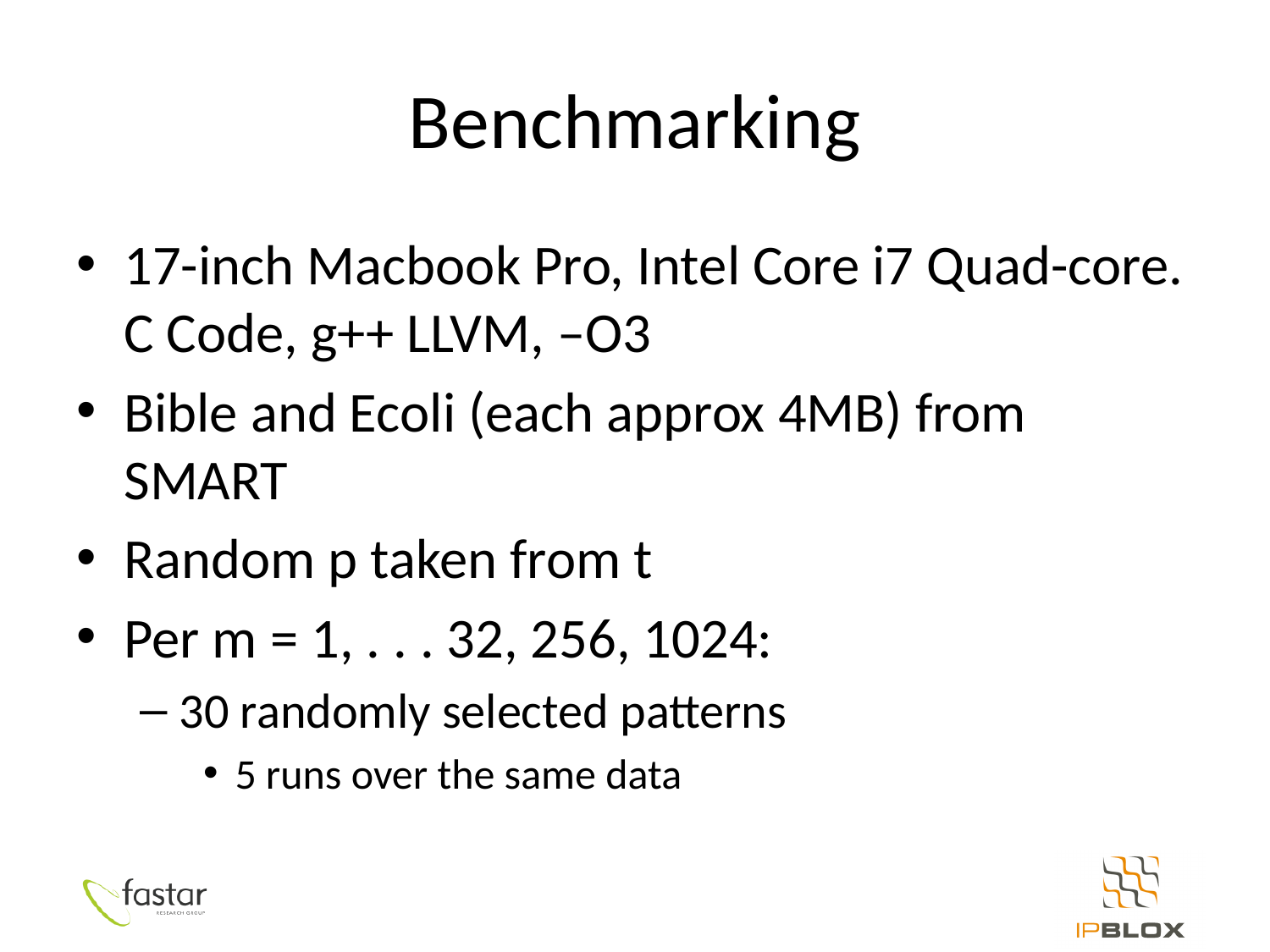

# Benchmarking
17-inch Macbook Pro, Intel Core i7 Quad-core. C Code, g++ LLVM, –O3
Bible and Ecoli (each approx 4MB) from SMART
Random p taken from t
Per m = 1, . . . 32, 256, 1024:
30 randomly selected patterns
5 runs over the same data